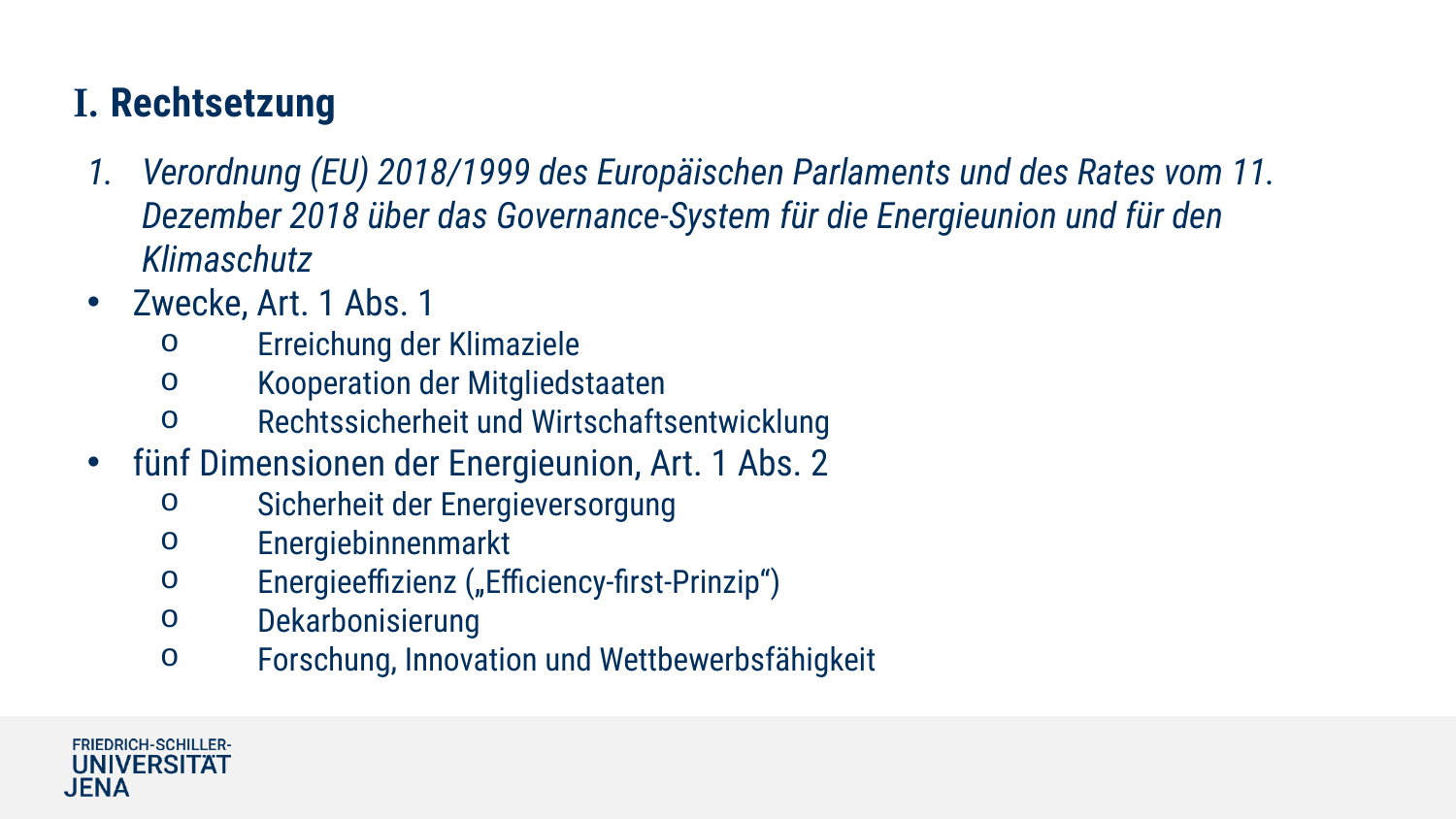

# I. Rechtsetzung
Verordnung (EU) 2018/1999 des Europäischen Parlaments und des Rates vom 11. Dezember 2018 über das Governance-System für die Energieunion und für den Klimaschutz
Zwecke, Art. 1 Abs. 1
Erreichung der Klimaziele
Kooperation der Mitgliedstaaten
Rechtssicherheit und Wirtschaftsentwicklung
fünf Dimensionen der Energieunion, Art. 1 Abs. 2
Sicherheit der Energieversorgung
Energiebinnenmarkt
Energieeffizienz („Efficiency-first-Prinzip“)
Dekarbonisierung
Forschung, Innovation und Wettbewerbsfähigkeit